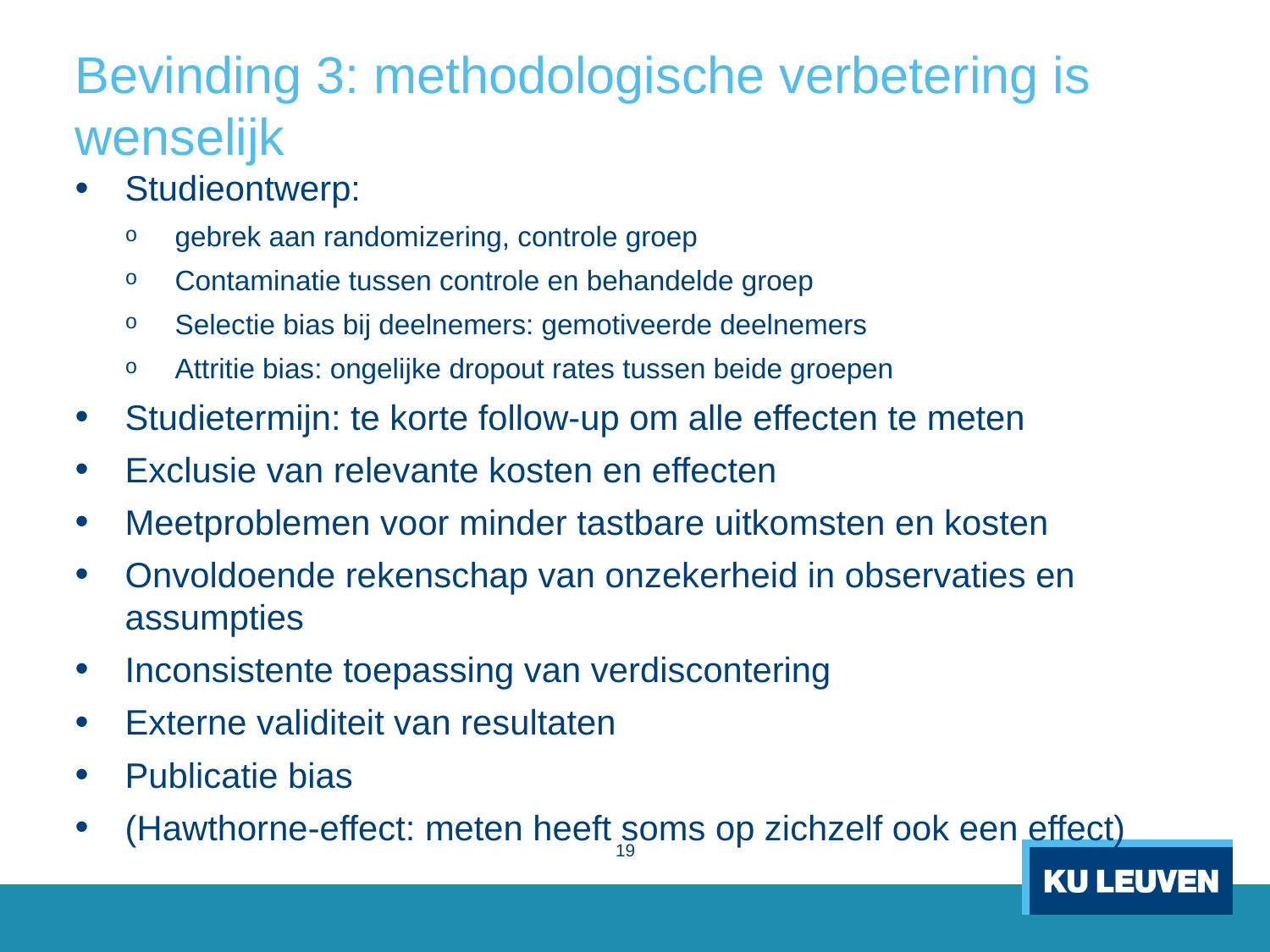

# Bevinding 3: methodologische verbetering is wenselijk
Studieontwerp:
gebrek aan randomizering, controle groep
Contaminatie tussen controle en behandelde groep
Selectie bias bij deelnemers: gemotiveerde deelnemers
Attritie bias: ongelijke dropout rates tussen beide groepen
Studietermijn: te korte follow-up om alle effecten te meten
Exclusie van relevante kosten en effecten
Meetproblemen voor minder tastbare uitkomsten en kosten
Onvoldoende rekenschap van onzekerheid in observaties en assumpties
Inconsistente toepassing van verdiscontering
Externe validiteit van resultaten
Publicatie bias
(Hawthorne-effect: meten heeft soms op zichzelf ook een effect)

19